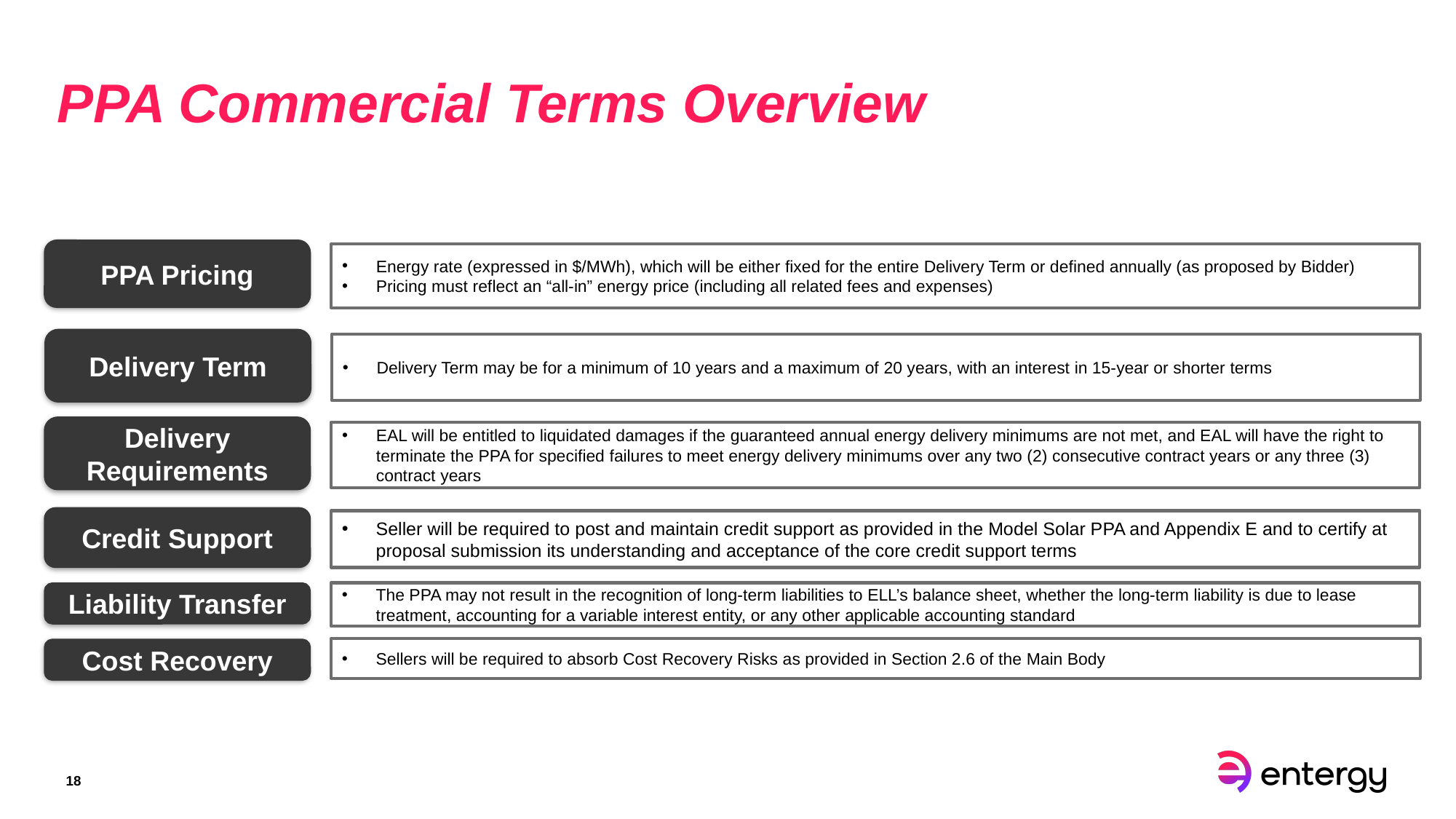

# PPA Commercial Terms Overview
PPA Pricing
Energy rate (expressed in $/MWh), which will be either fixed for the entire Delivery Term or defined annually (as proposed by Bidder)
Pricing must reflect an “all-in” energy price (including all related fees and expenses)
Delivery Term
Delivery Term may be for a minimum of 10 years and a maximum of 20 years, with an interest in 15-year or shorter terms
Delivery Requirements
EAL will be entitled to liquidated damages if the guaranteed annual energy delivery minimums are not met, and EAL will have the right to terminate the PPA for specified failures to meet energy delivery minimums over any two (2) consecutive contract years or any three (3) contract years
Credit Support
Seller will be required to post and maintain credit support as provided in the Model Solar PPA and Appendix E and to certify at proposal submission its understanding and acceptance of the core credit support terms
The PPA may not result in the recognition of long-term liabilities to ELL’s balance sheet, whether the long-term liability is due to lease treatment, accounting for a variable interest entity, or any other applicable accounting standard
Liability Transfer
Sellers will be required to absorb Cost Recovery Risks as provided in Section 2.6 of the Main Body
Cost Recovery